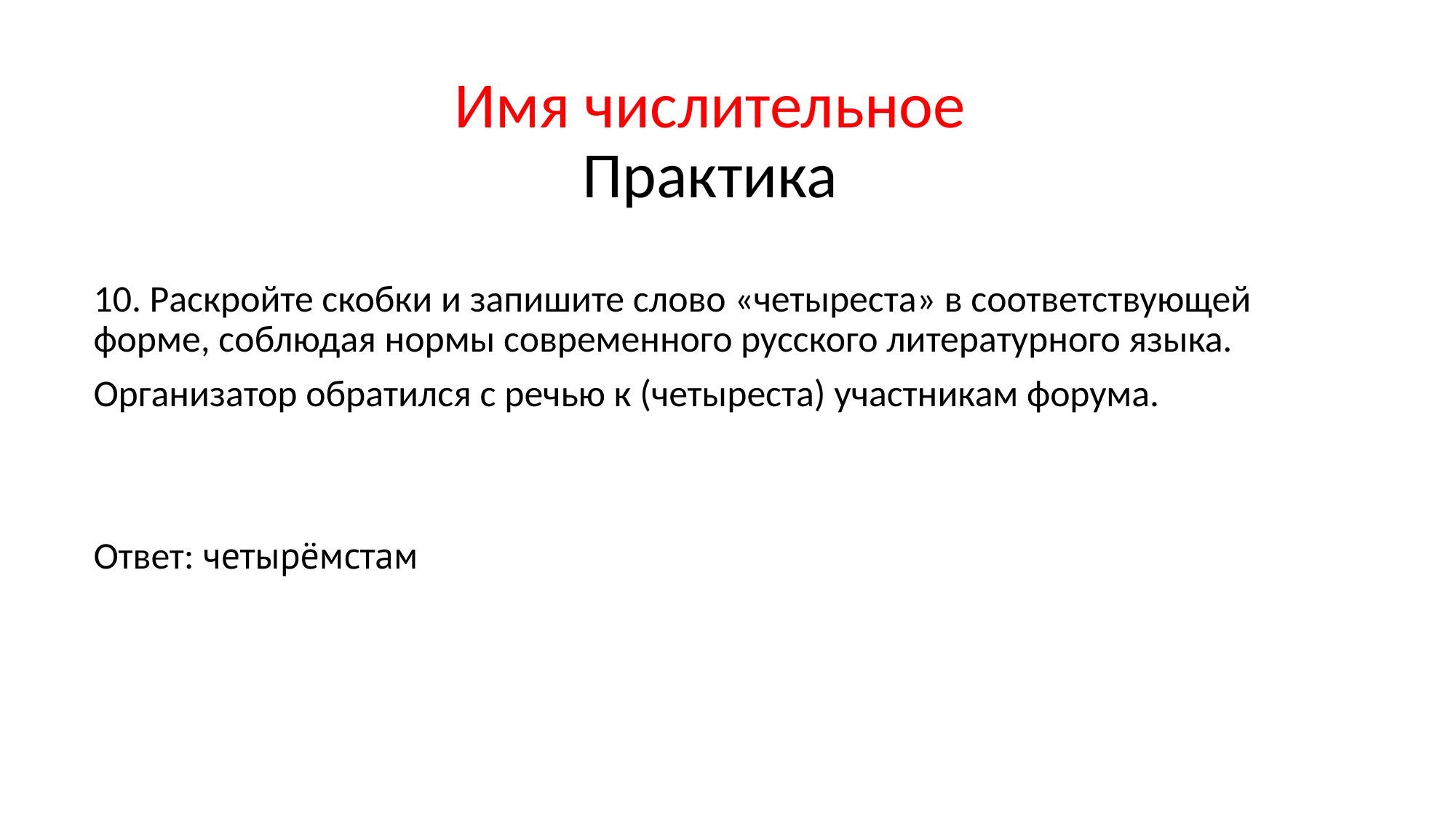

Имя числительное
Практика

10. Раскройте скобки и запишите слово «четыреста» в соответствующей форме, соблюдая нормы современного русского литературного языка.
Организатор обратился с речью к (четыреста) участникам форума.

Ответ: четырёмстам